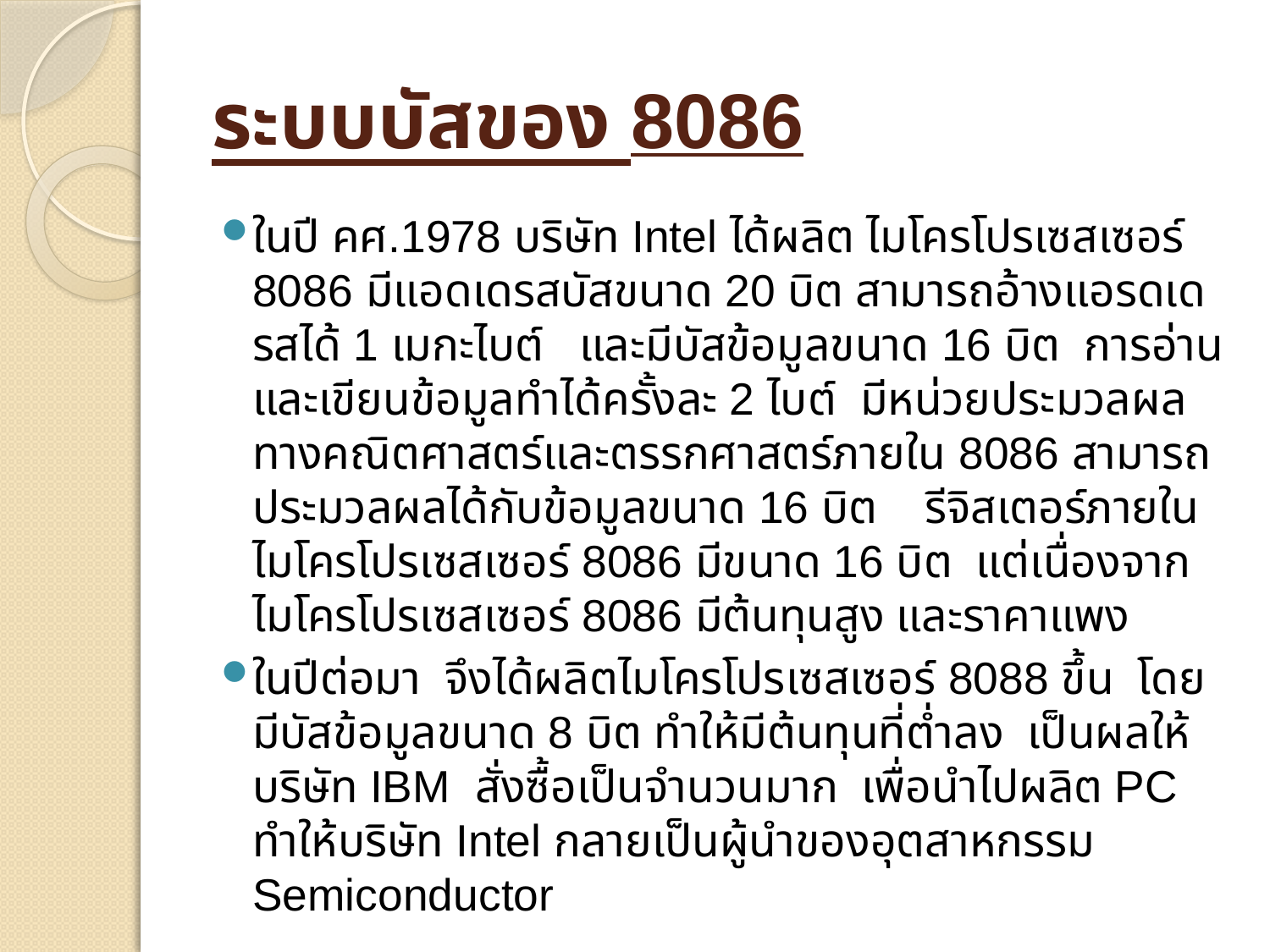

# ระบบบัสของ 8086
ในปี คศ.1978 บริษัท Intel ได้ผลิต ไมโครโปรเซสเซอร์ 8086 มีแอดเดรสบัสขนาด 20 บิต สามารถอ้างแอรดเดรสได้ 1 เมกะไบต์   และมีบัสข้อมูลขนาด 16 บิต  การอ่านและเขียนข้อมูลทำได้ครั้งละ 2 ไบต์  มีหน่วยประมวลผลทางคณิตศาสตร์และตรรกศาสตร์ภายใน 8086 สามารถประมวลผลได้กับข้อมูลขนาด 16 บิต    รีจิสเตอร์ภายในไมโครโปรเซสเซอร์ 8086 มีขนาด 16 บิต  แต่เนื่องจากไมโครโปรเซสเซอร์ 8086 มีต้นทุนสูง และราคาแพง
ในปีต่อมา  จึงได้ผลิตไมโครโปรเซสเซอร์ 8088 ขึ้น  โดยมีบัสข้อมูลขนาด 8 บิต ทำให้มีต้นทุนที่ต่ำลง  เป็นผลให้บริษัท IBM  สั่งซื้อเป็นจำนวนมาก  เพื่อนำไปผลิต PC ทำให้บริษัท Intel กลายเป็นผู้นำของอุตสาหกรรม Semiconductor